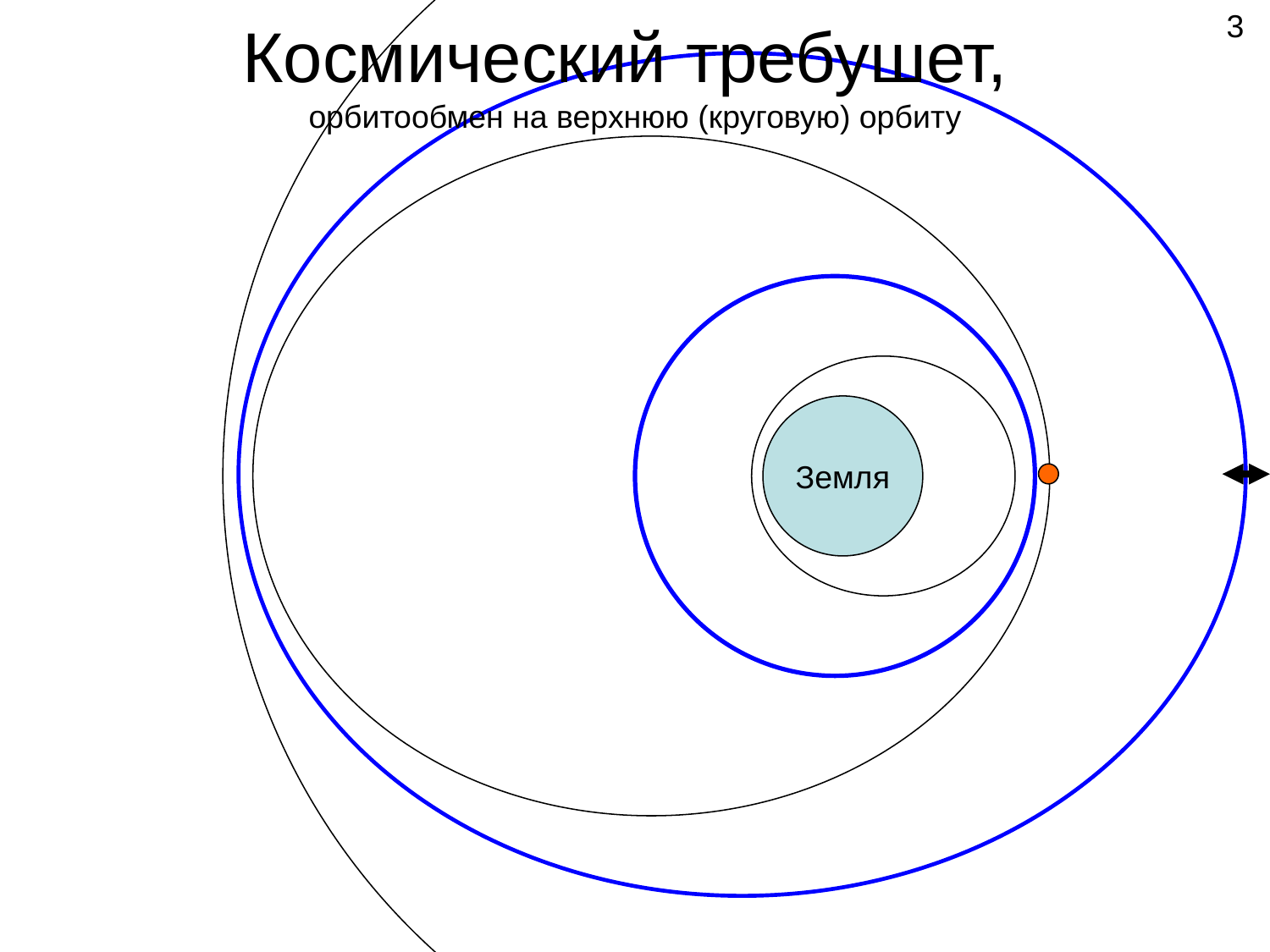

# Космический требушет, орбитообмен на верхнюю (круговую) орбиту
3

Земля